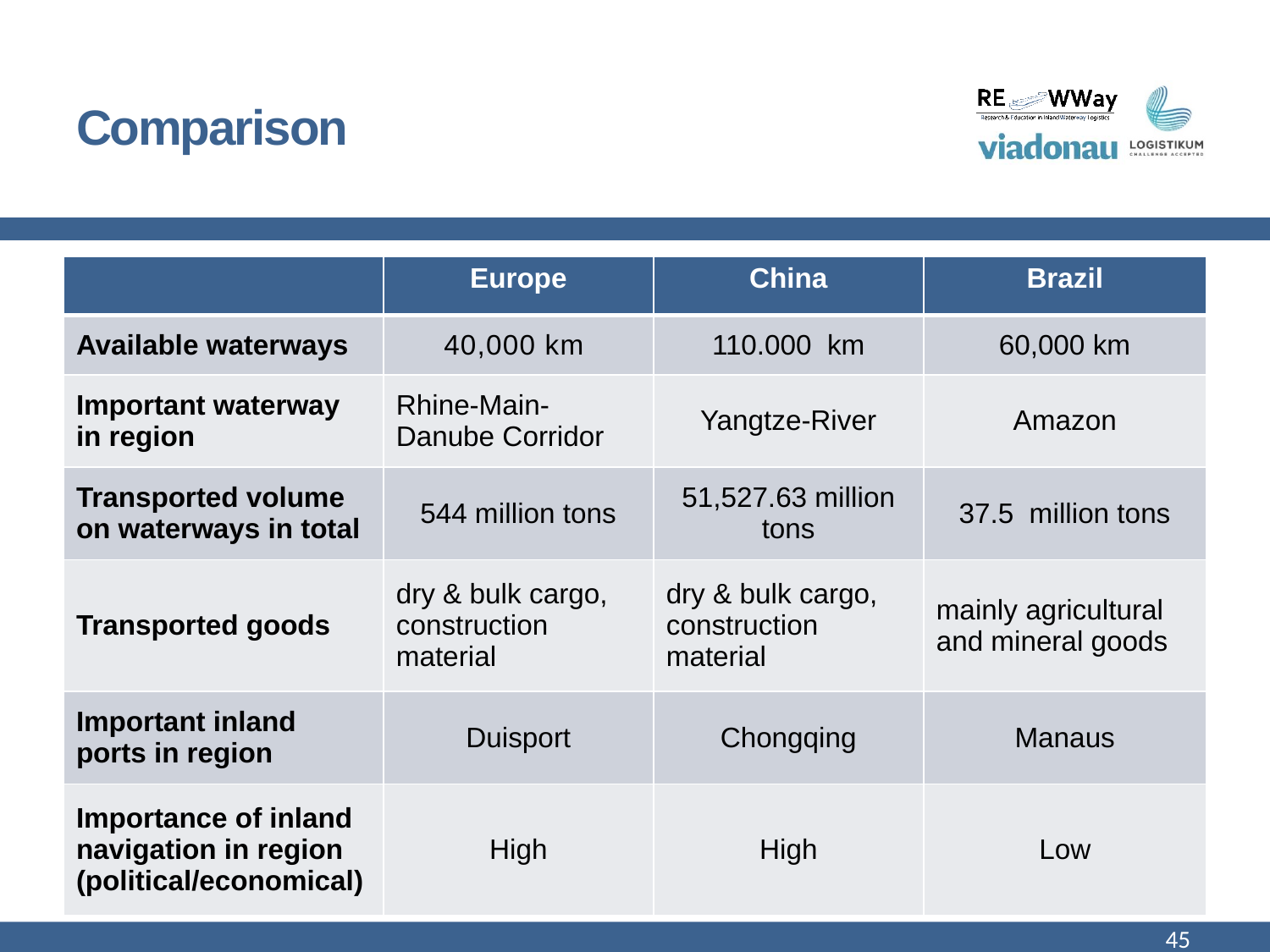

# Comparison
|  | Europe | China | Brazil |
| --- | --- | --- | --- |
| Available waterways | 40,000 km | 110.000 km | 60,000 km |
| Important waterway in region | Rhine-Main-Danube Corridor | Yangtze-River | Amazon |
| Transported volume on waterways in total | 544 million tons | 51,527.63 million tons | 37.5 million tons |
| Transported goods | dry & bulk cargo, construction material | dry & bulk cargo, construction material | mainly agricultural and mineral goods |
| Important inland ports in region | Duisport | Chongqing | Manaus |
| Importance of inland navigation in region (political/economical) | High | High | Low |
45